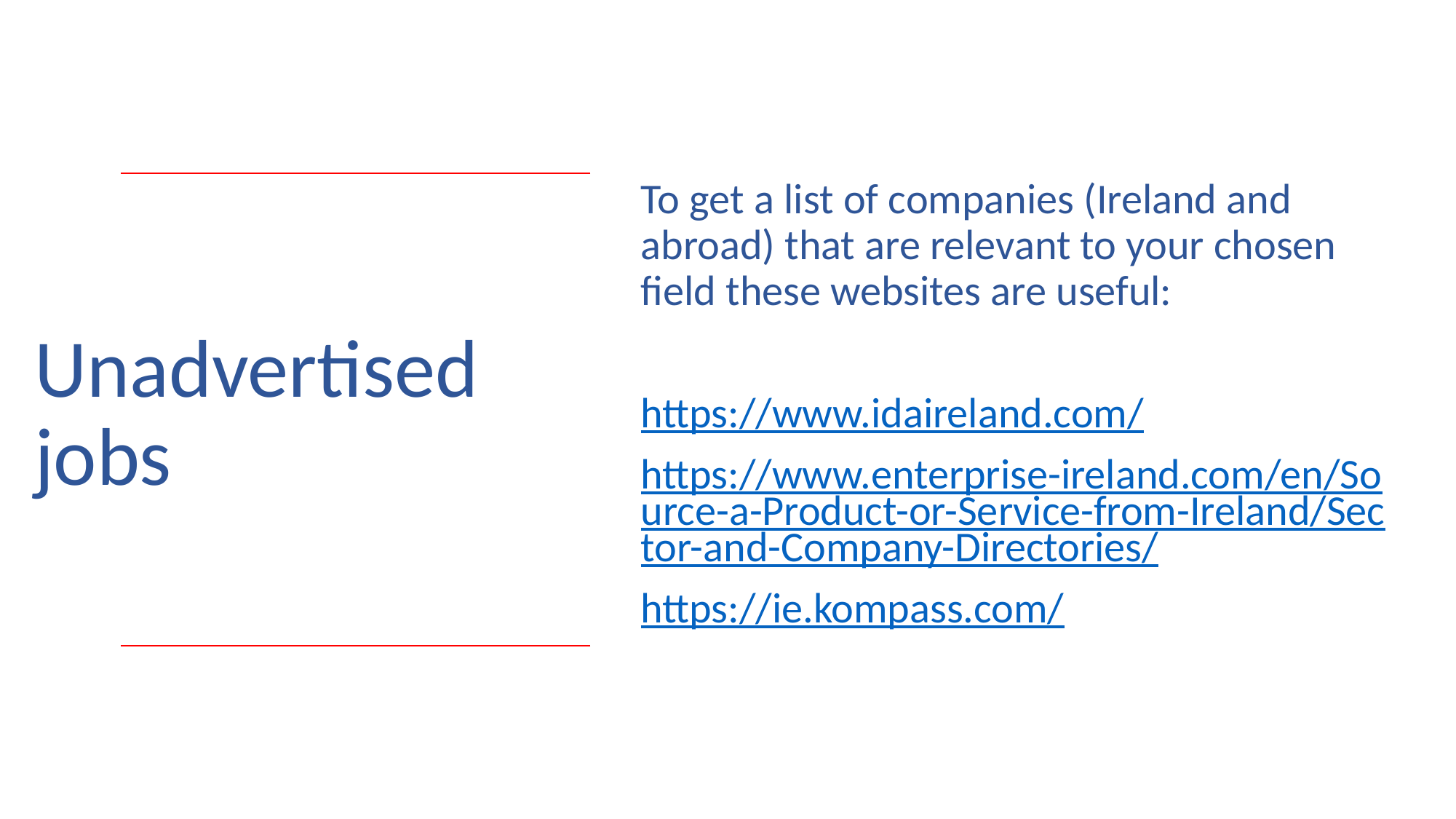

To get a list of companies (Ireland and abroad) that are relevant to your chosen field these websites are useful:

https://www.idaireland.com/
https://www.enterprise-ireland.com/en/Source-a-Product-or-Service-from-Ireland/Sector-and-Company-Directories/
https://ie.kompass.com/

# Unadvertised jobs